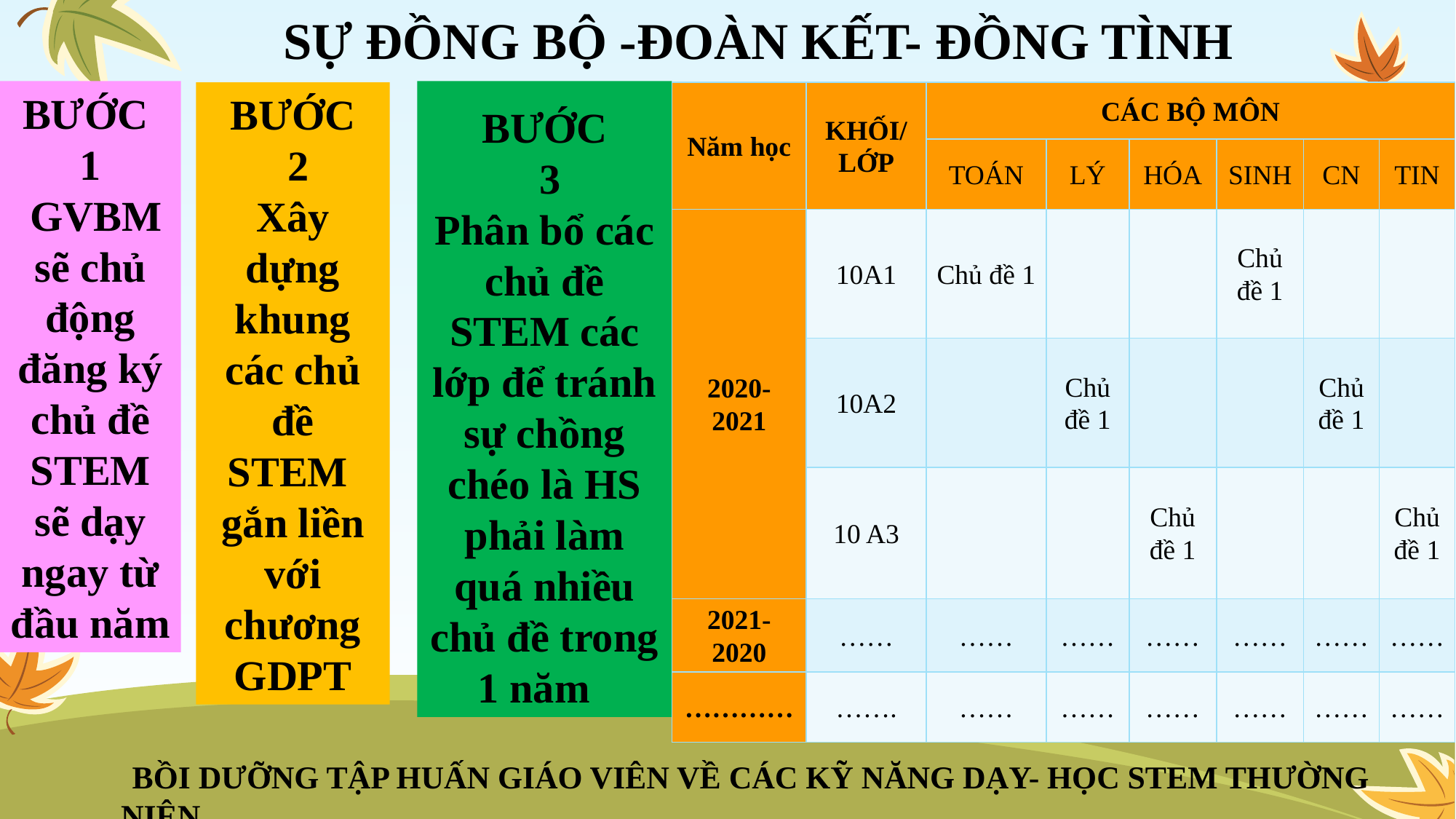

SỰ ĐỒNG BỘ -ĐOÀN KẾT- ĐỒNG TÌNH

BƯỚC
1
 GVBM sẽ chủ động đăng ký chủ đề STEM sẽ dạy ngay từ đầu năm
BƯỚC
 3
Phân bổ các chủ đề STEM các lớp để tránh sự chồng chéo là HS phải làm quá nhiều chủ đề trong 1 năm
BƯỚC
 2
Xây dựng khung các chủ đề STEM  gắn liền với chương GDPT
| Năm học | KHỐI/ LỚP | CÁC BỘ MÔN |  |  |  |  |  |
| --- | --- | --- | --- | --- | --- | --- | --- |
|  |  | TOÁN | LÝ | HÓA | SINH | CN | TIN |
| 2020-2021 | 10A1 | Chủ đề 1 |  |  | Chủ đề 1 |  |  |
|  | 10A2 |  | Chủ đề 1 |  |  | Chủ đề 1 |  |
|  | 10 A3 |  |  | Chủ đề 1 |  |  | Chủ đề 1 |
| 2021-2020 | …… | …… | …… | …… | …… | …… | …… |
| ………… | ……. | …… | …… | …… | …… | …… | …… |
02
 BỒI DƯỠNG TẬP HUẤN GIÁO VIÊN VỀ CÁC KỸ NĂNG DẠY- HỌC STEM THƯỜNG NIÊN